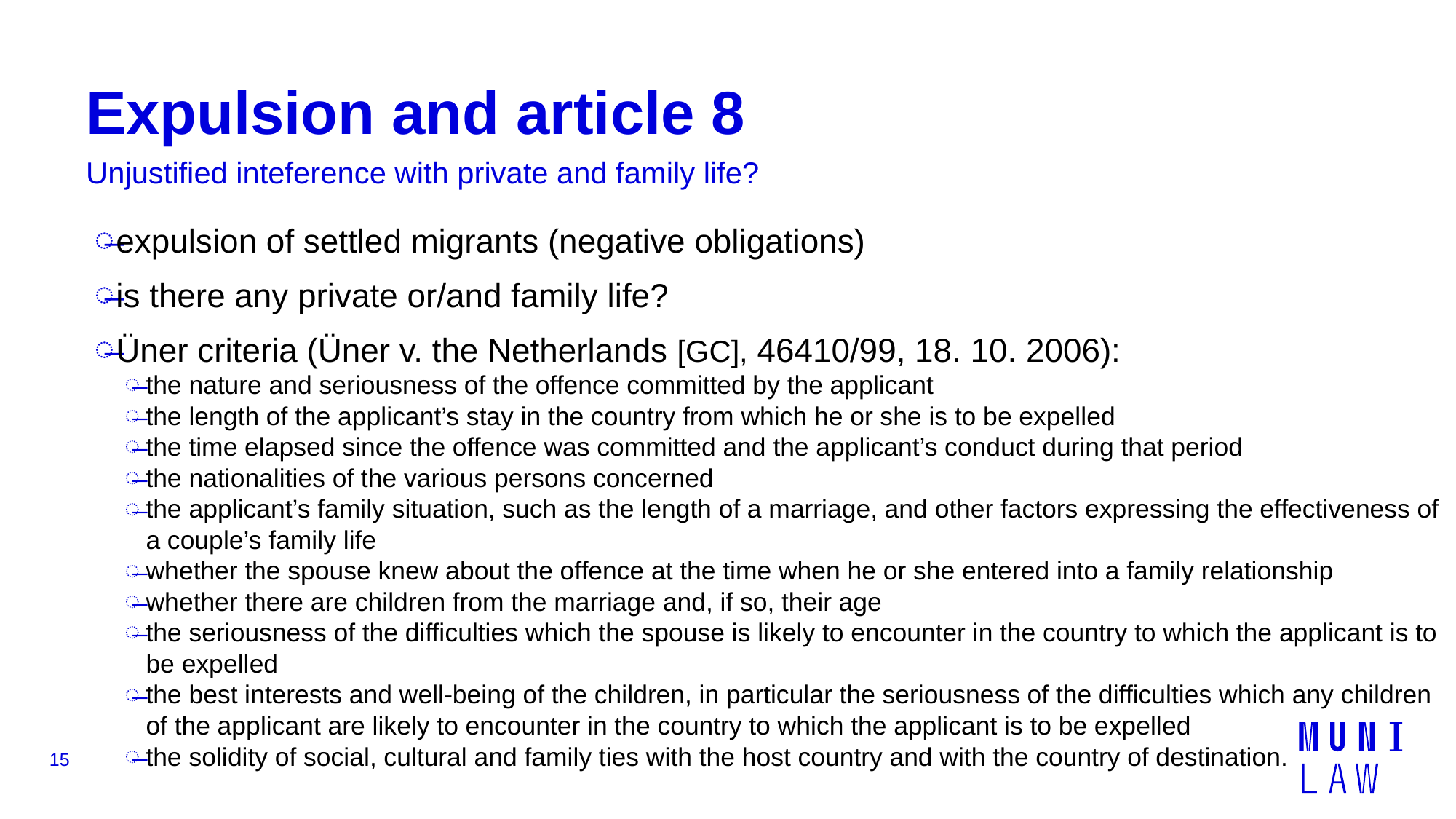

# Expulsion and article 8
Unjustified inteference with private and family life?
expulsion of settled migrants (negative obligations)
is there any private or/and family life?
Üner criteria (Üner v. the Netherlands [GC], 46410/99, 18. 10. 2006):
the nature and seriousness of the offence committed by the applicant
the length of the applicant’s stay in the country from which he or she is to be expelled
the time elapsed since the offence was committed and the applicant’s conduct during that period
the nationalities of the various persons concerned
the applicant’s family situation, such as the length of a marriage, and other factors expressing the effectiveness of a couple’s family life
whether the spouse knew about the offence at the time when he or she entered into a family relationship
whether there are children from the marriage and, if so, their age
the seriousness of the difficulties which the spouse is likely to encounter in the country to which the applicant is to be expelled
the best interests and well-being of the children, in particular the seriousness of the difficulties which any children of the applicant are likely to encounter in the country to which the applicant is to be expelled
the solidity of social, cultural and family ties with the host country and with the country of destination.
15